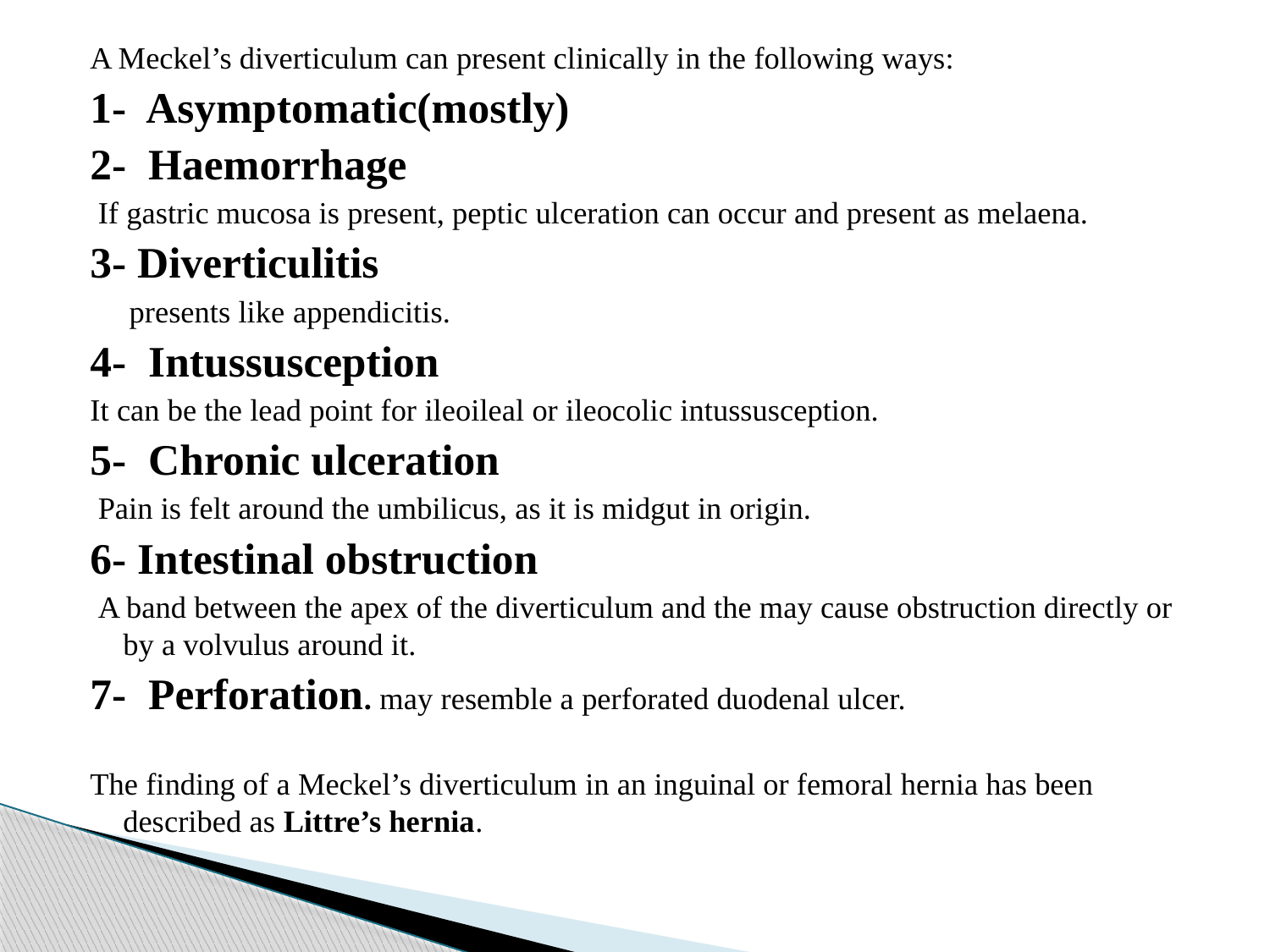

A Meckel’s diverticulum can present clinically in the following ways:
1-  Asymptomatic(mostly)
2-  Haemorrhage
 If gastric mucosa is present, peptic ulceration can occur and present as melaena.
3- Diverticulitis
     presents like appendicitis.
4-  Intussusception
It can be the lead point for ileoileal or ileocolic intussusception.
5-  Chronic ulceration
 Pain is felt around the umbilicus, as it is midgut in origin.
6- Intestinal obstruction
 A band between the apex of the diverticulum and the may cause obstruction directly or by a volvulus around it.
7-  Perforation. may resemble a perforated duodenal ulcer.

The finding of a Meckel’s diverticulum in an inguinal or femoral hernia has been described as Littre’s hernia.